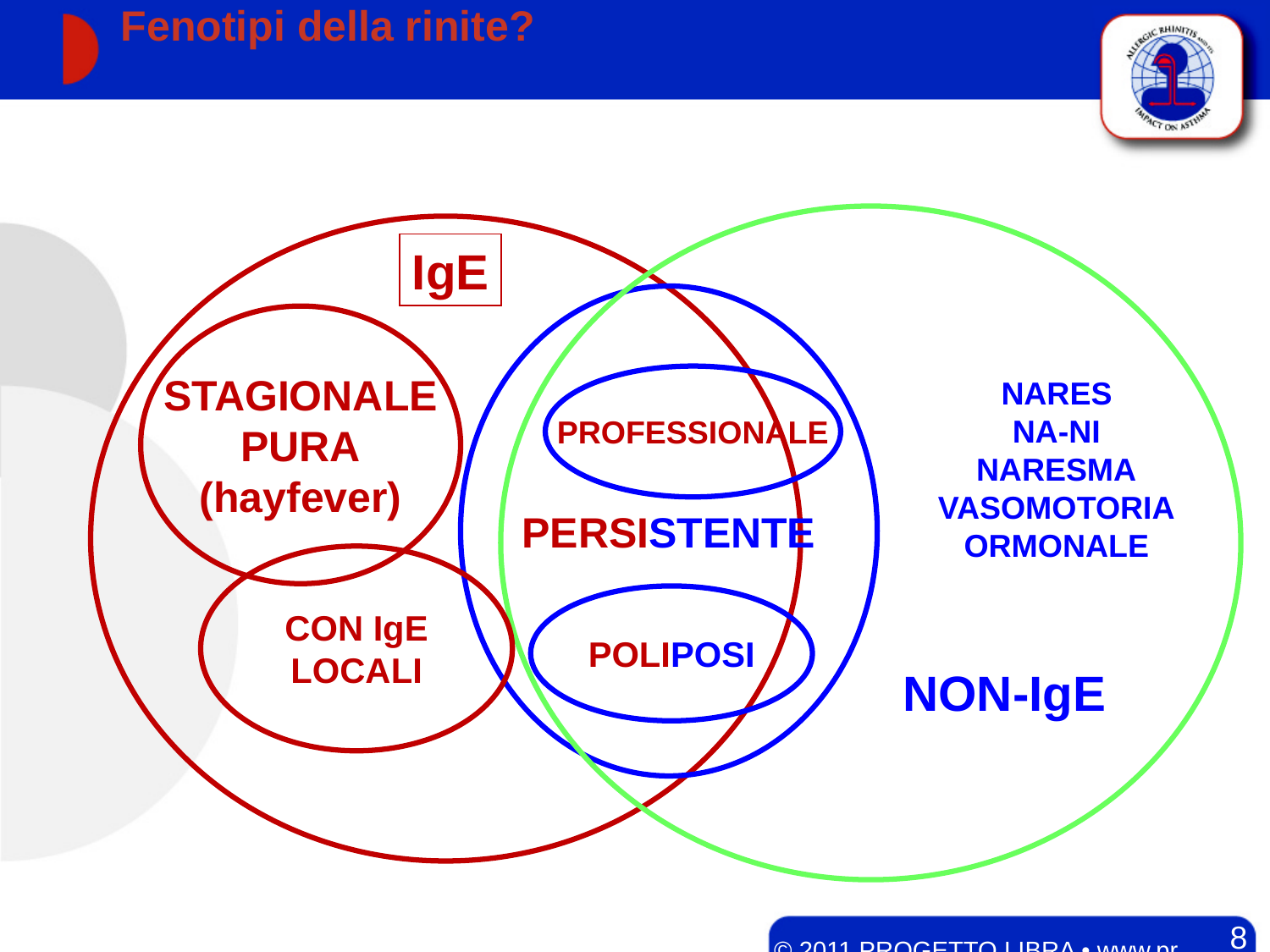

# Fenotipi della rinite?

IgE
PERSISTENTE
STAGIONALE
PURA
(hayfever)
PROFESSIONALE
NARES
NA-NI
NARESMA
VASOMOTORIA
ORMONALE
CON IgE
LOCALI
POLIPOSI
NON-IgE
8
© 2011 PROGETTO LIBRA • www.progetto-aria.it •